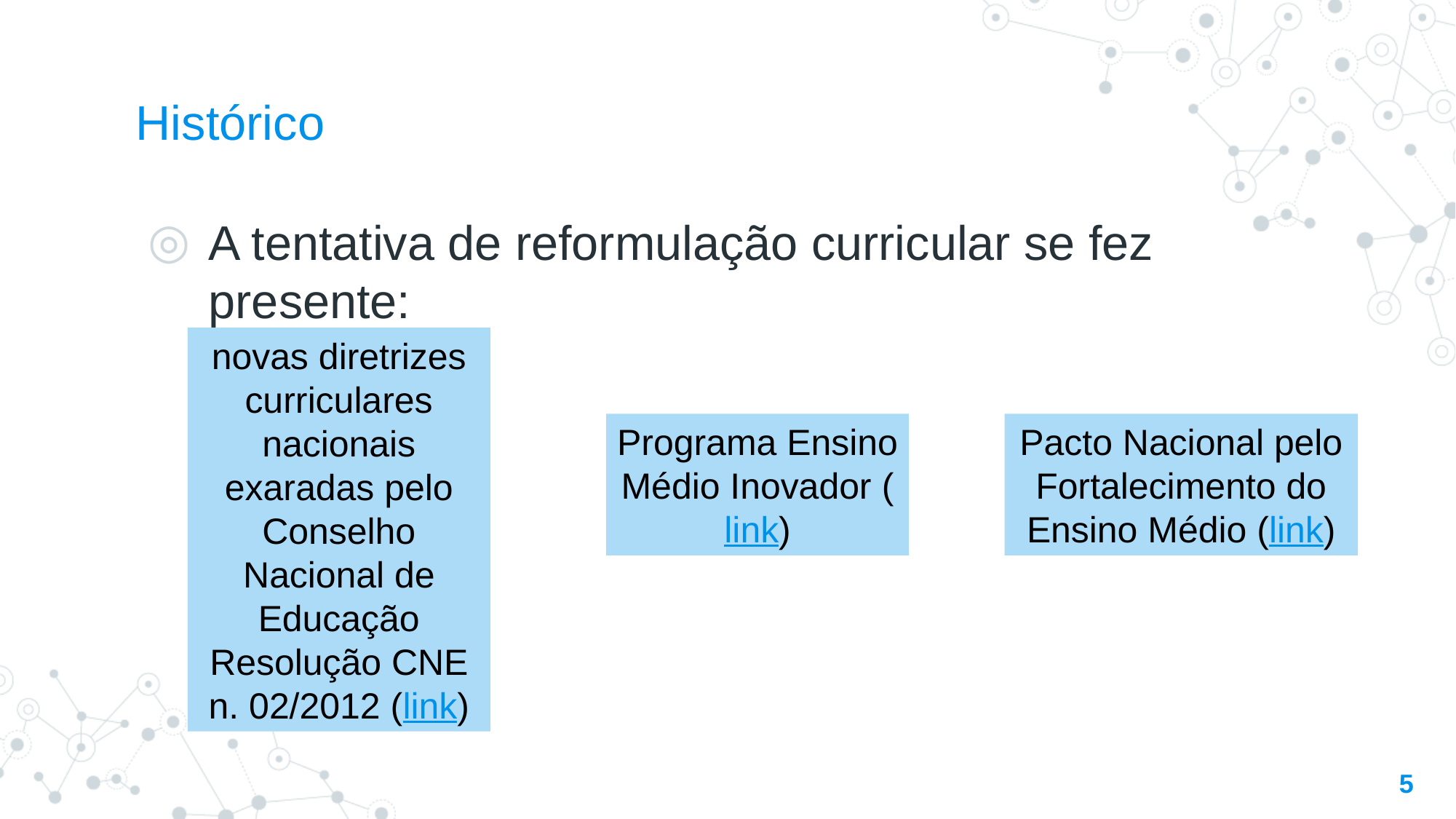

# Histórico
A tentativa de reformulação curricular se fez presente:
novas diretrizes curriculares nacionais exaradas pelo Conselho Nacional de Educação Resolução CNE n. 02/2012 (link)
Programa Ensino Médio Inovador (link)
Pacto Nacional pelo Fortalecimento do Ensino Médio (link)
5